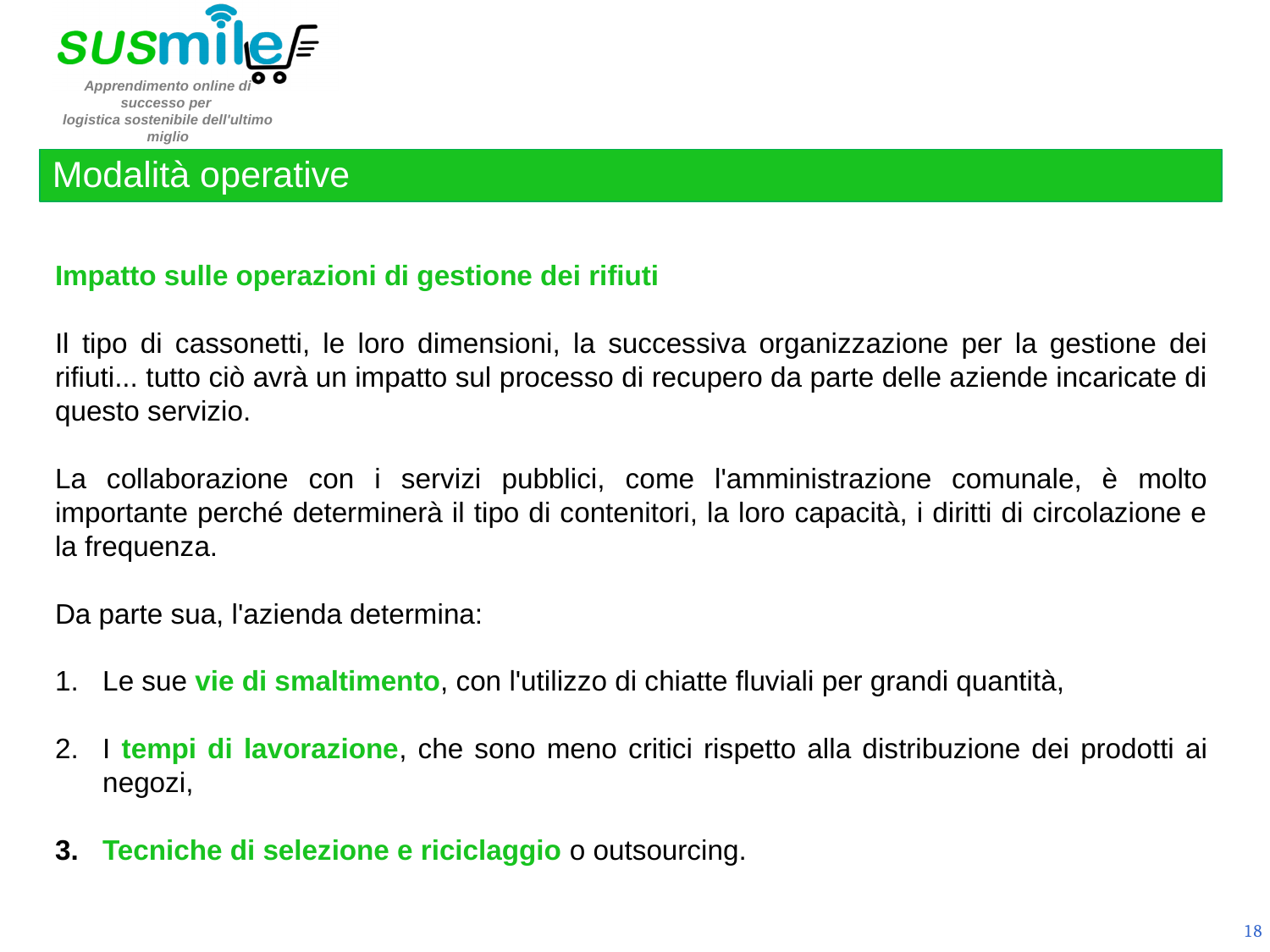

Modalità operative
Impatto sulle operazioni di gestione dei rifiuti

Il tipo di cassonetti, le loro dimensioni, la successiva organizzazione per la gestione dei rifiuti... tutto ciò avrà un impatto sul processo di recupero da parte delle aziende incaricate di questo servizio.

La collaborazione con i servizi pubblici, come l'amministrazione comunale, è molto importante perché determinerà il tipo di contenitori, la loro capacità, i diritti di circolazione e la frequenza.

Da parte sua, l'azienda determina:

Le sue vie di smaltimento, con l'utilizzo di chiatte fluviali per grandi quantità,

I tempi di lavorazione, che sono meno critici rispetto alla distribuzione dei prodotti ai negozi,

Tecniche di selezione e riciclaggio o outsourcing.
18